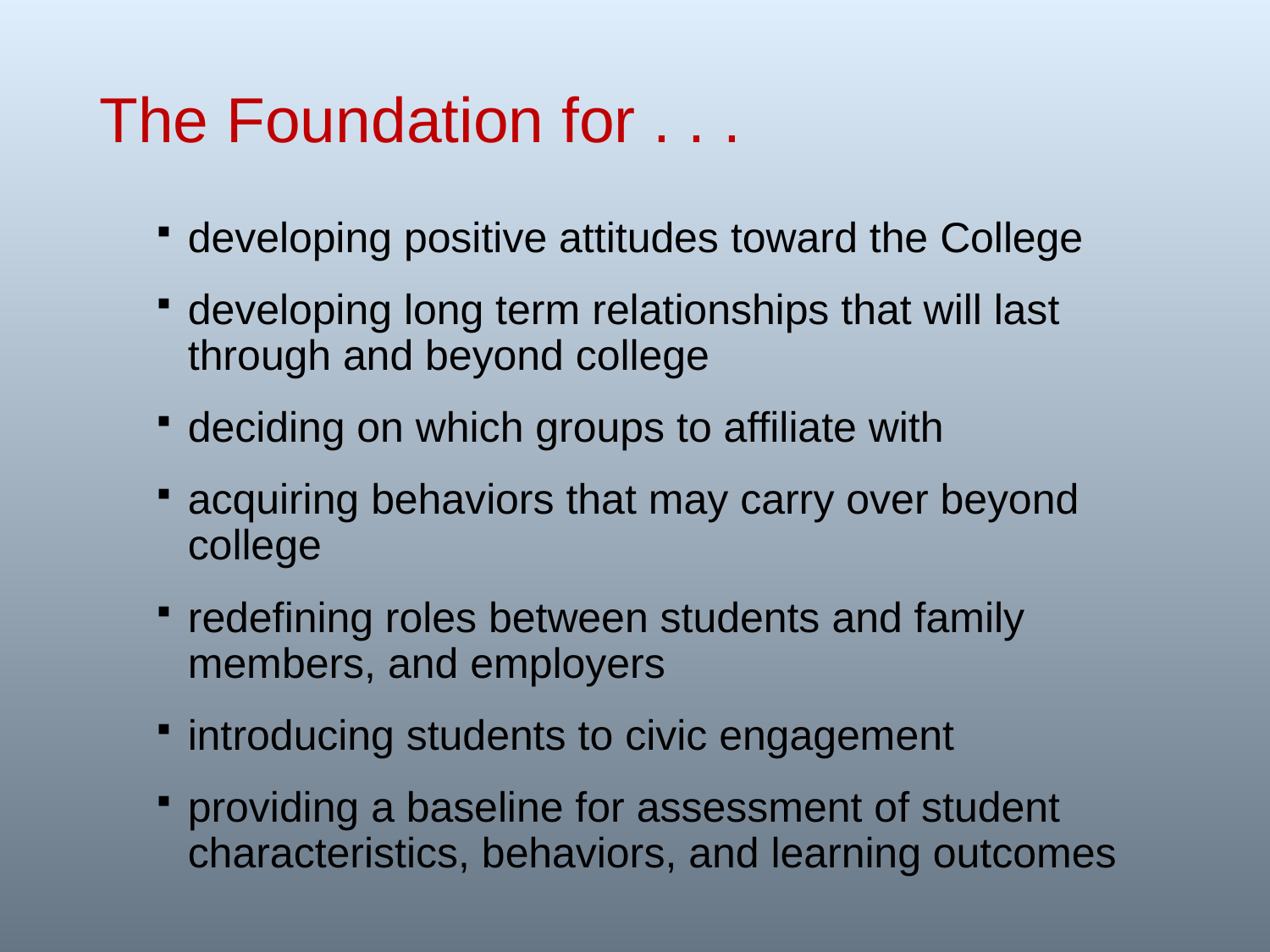

# The Foundation for . . .
developing positive attitudes toward the College
developing long term relationships that will last through and beyond college
deciding on which groups to affiliate with
acquiring behaviors that may carry over beyond college
redefining roles between students and family members, and employers
introducing students to civic engagement
providing a baseline for assessment of student characteristics, behaviors, and learning outcomes